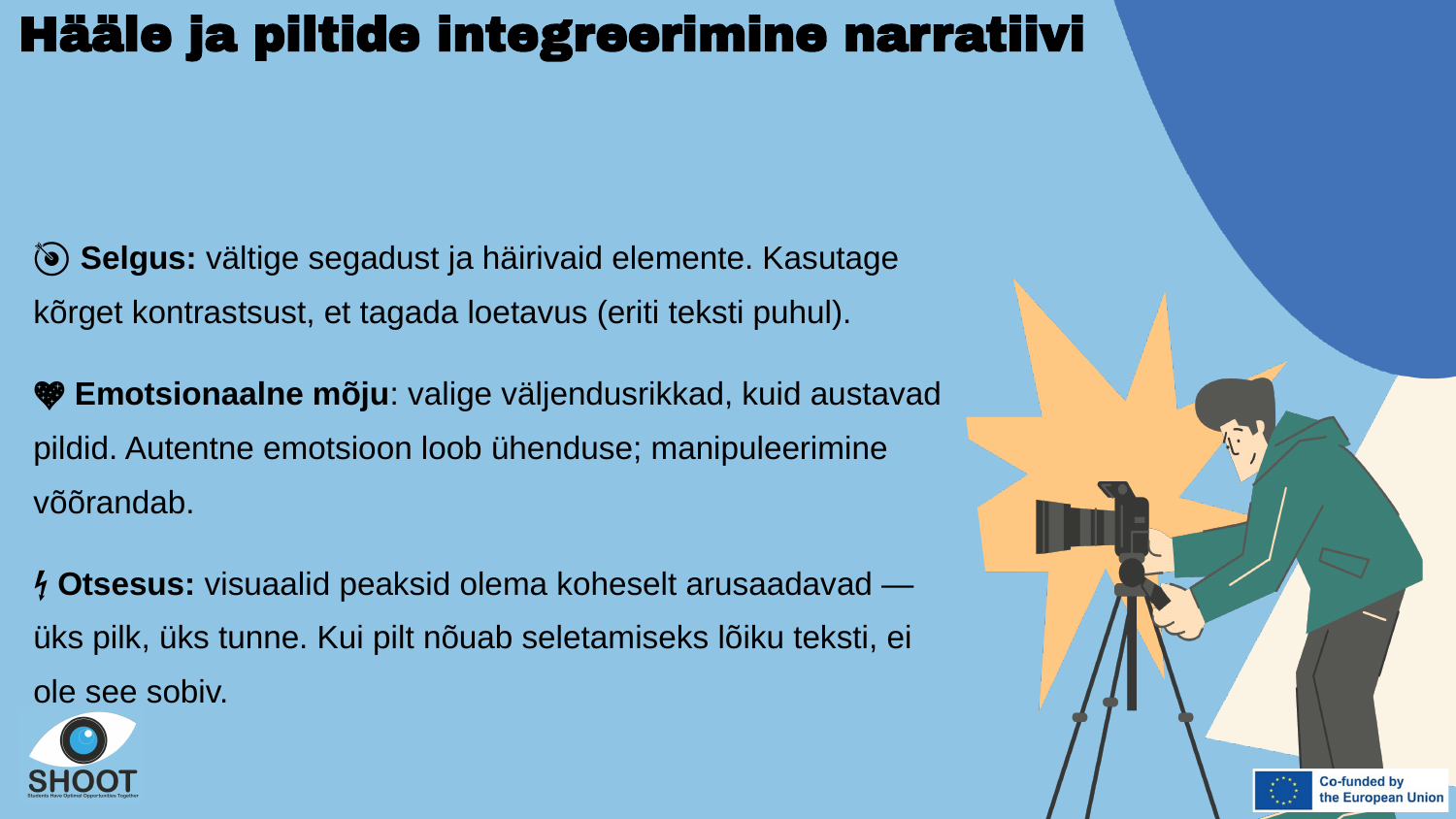

Hääle ja piltide integreerimine narratiivi
🎯 Selgus: vältige segadust ja häirivaid elemente. Kasutage kõrget kontrastsust, et tagada loetavus (eriti teksti puhul).

💖 Emotsionaalne mõju: valige väljendusrikkad, kuid austavad pildid. Autentne emotsioon loob ühenduse; manipuleerimine võõrandab.

⚡ Otsesus: visuaalid peaksid olema koheselt arusaadavad — üks pilk, üks tunne. Kui pilt nõuab seletamiseks lõiku teksti, ei ole see sobiv.